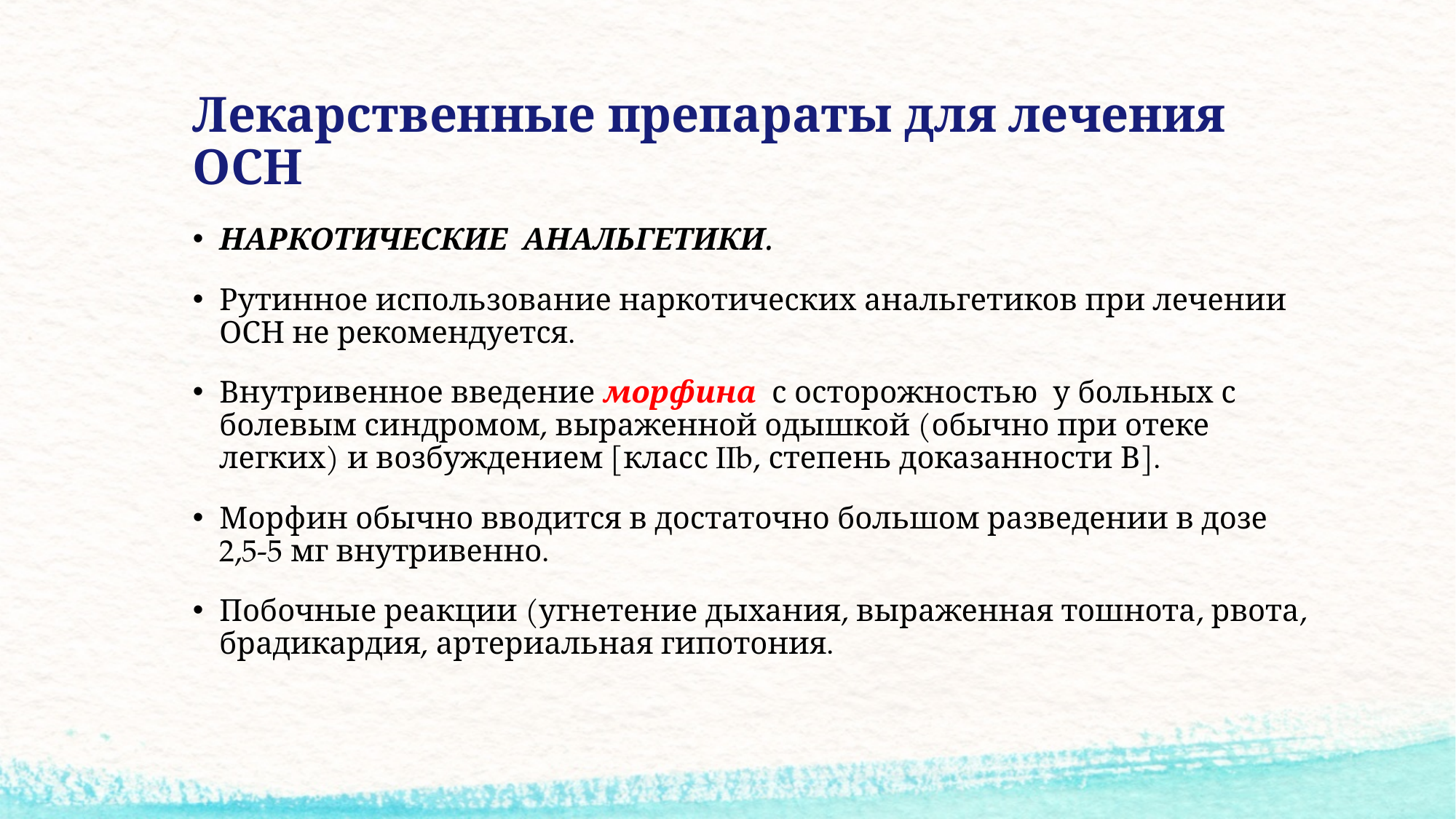

# Лекарственные препараты для лечения ОСН
НАРКОТИЧЕСКИЕ  АНАЛЬГЕТИКИ.
Рутинное использование наркотических анальгетиков при лечении ОСН не рекомендуется.
Внутривенное введение морфина  с осторожностью  у больных с болевым синдромом, выраженной одышкой (обычно при отеке легких) и возбуждением [класс IIb, степень доказанности В].
Морфин обычно вводится в достаточно большом разведении в дозе 2,5-5 мг внутривенно.
Побочные реакции (угнетение дыхания, выраженная тошнота, рвота, брадикардия, артериальная гипотония.